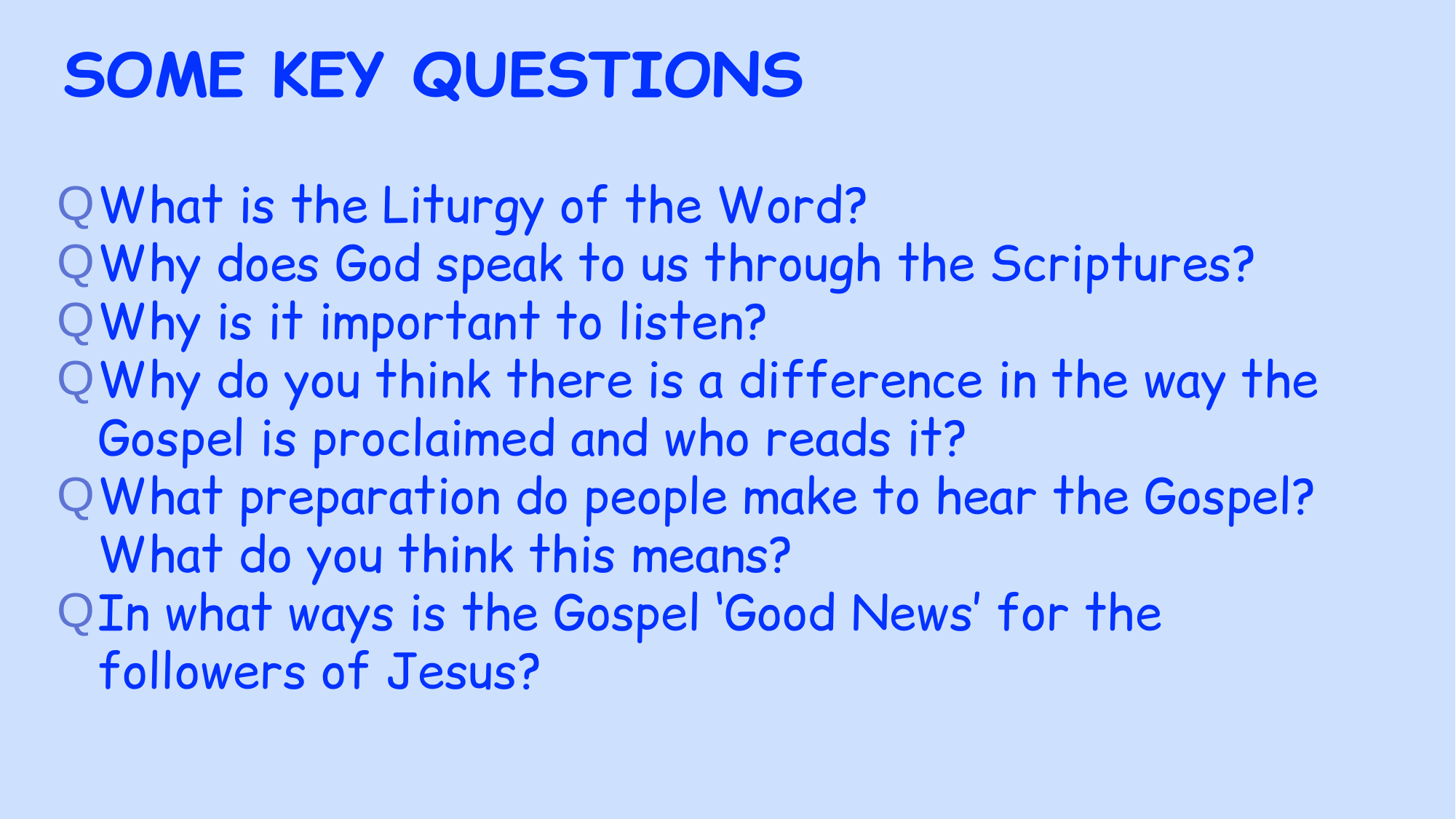

SOME KEY QUESTIONS

What is the Liturgy of the Word?
Why does God speak to us through the Scriptures?
Why is it important to listen?
Why do you think there is a difference in the way the Gospel is proclaimed and who reads it?
What preparation do people make to hear the Gospel?  What do you think this means?
In what ways is the Gospel ‘Good News’ for the followers of Jesus?